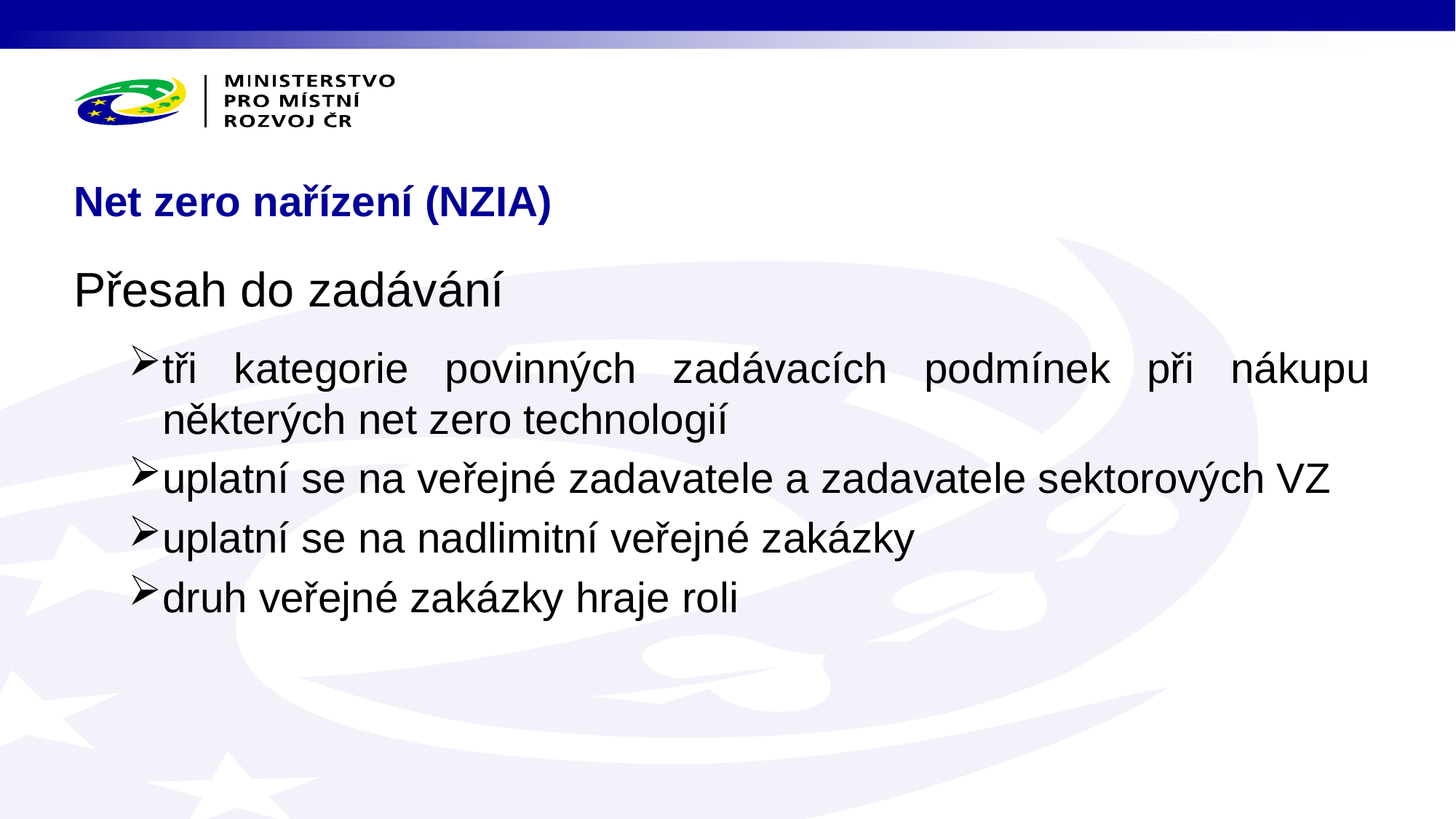

# Net zero nařízení (NZIA)
Přesah do zadávání
tři kategorie povinných zadávacích podmínek při nákupu některých net zero technologií
uplatní se na veřejné zadavatele a zadavatele sektorových VZ
uplatní se na nadlimitní veřejné zakázky
druh veřejné zakázky hraje roli